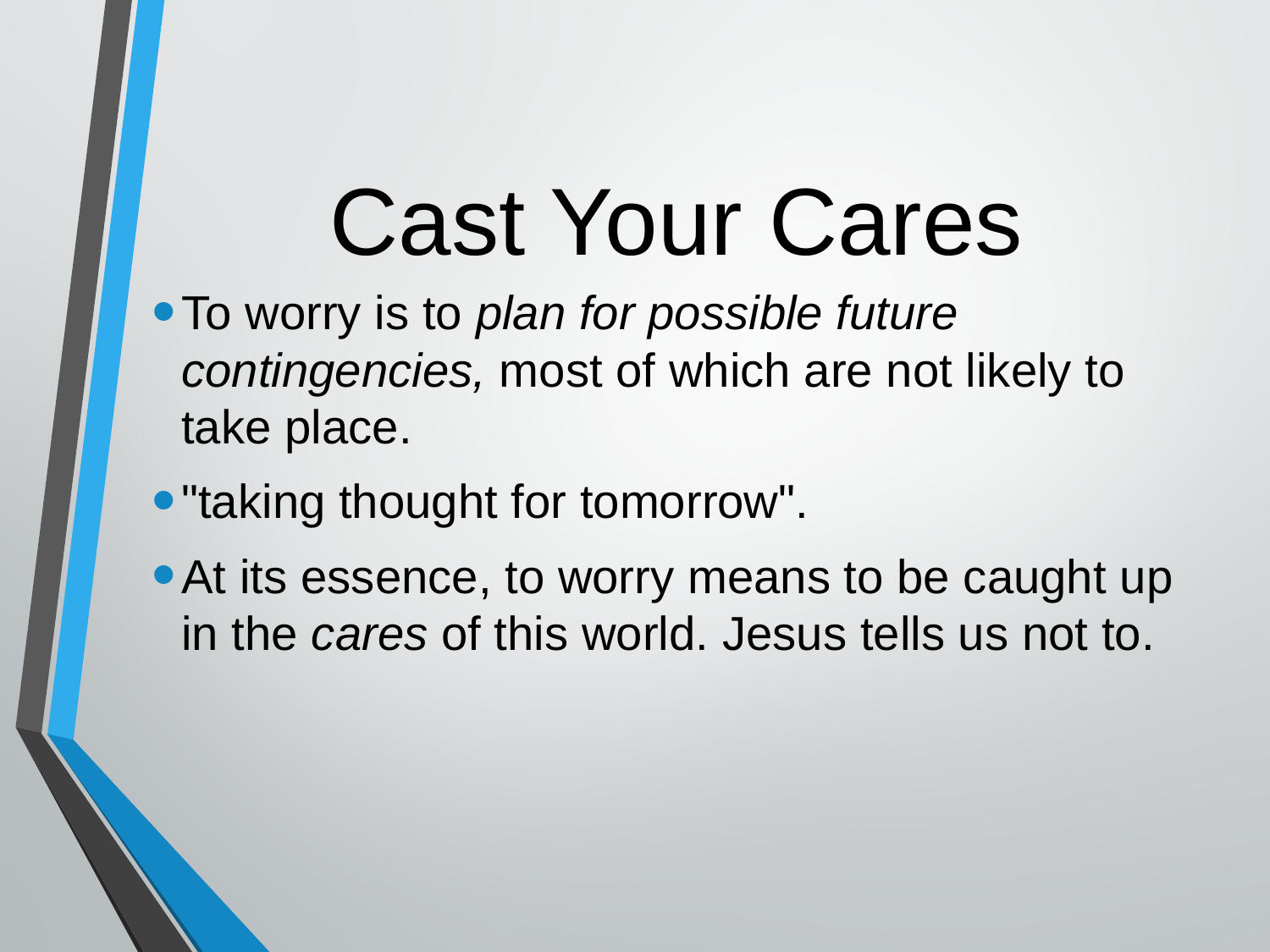

# Cast Your Cares
To worry is to plan for possible future contingencies, most of which are not likely to take place.
"taking thought for tomorrow".
At its essence, to worry means to be caught up in the cares of this world. Jesus tells us not to.